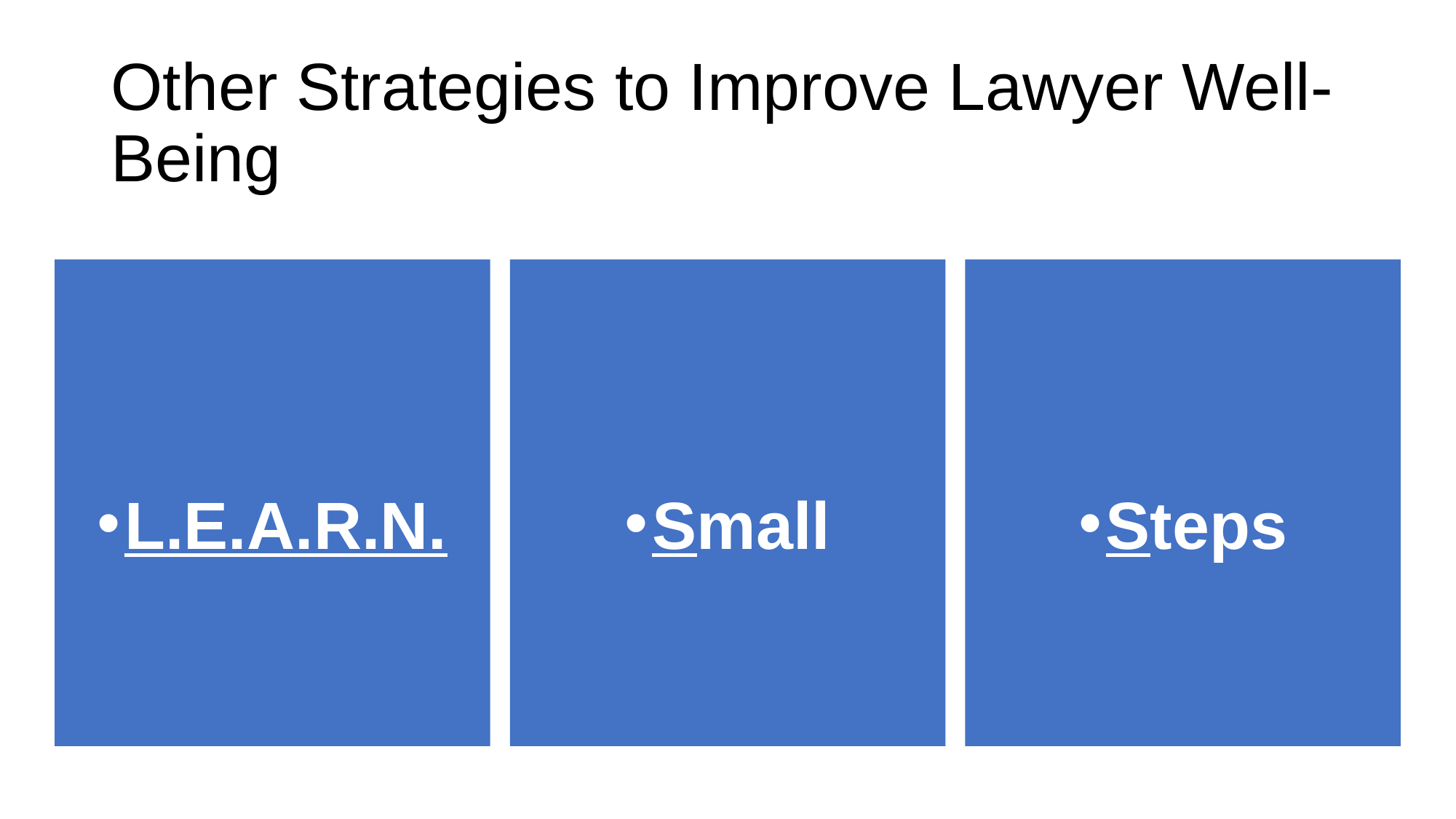

# Other Strategies to Improve Lawyer Well-Being
L.E.A.R.N.
Small
Steps
Jackson Lewis P.C.
31